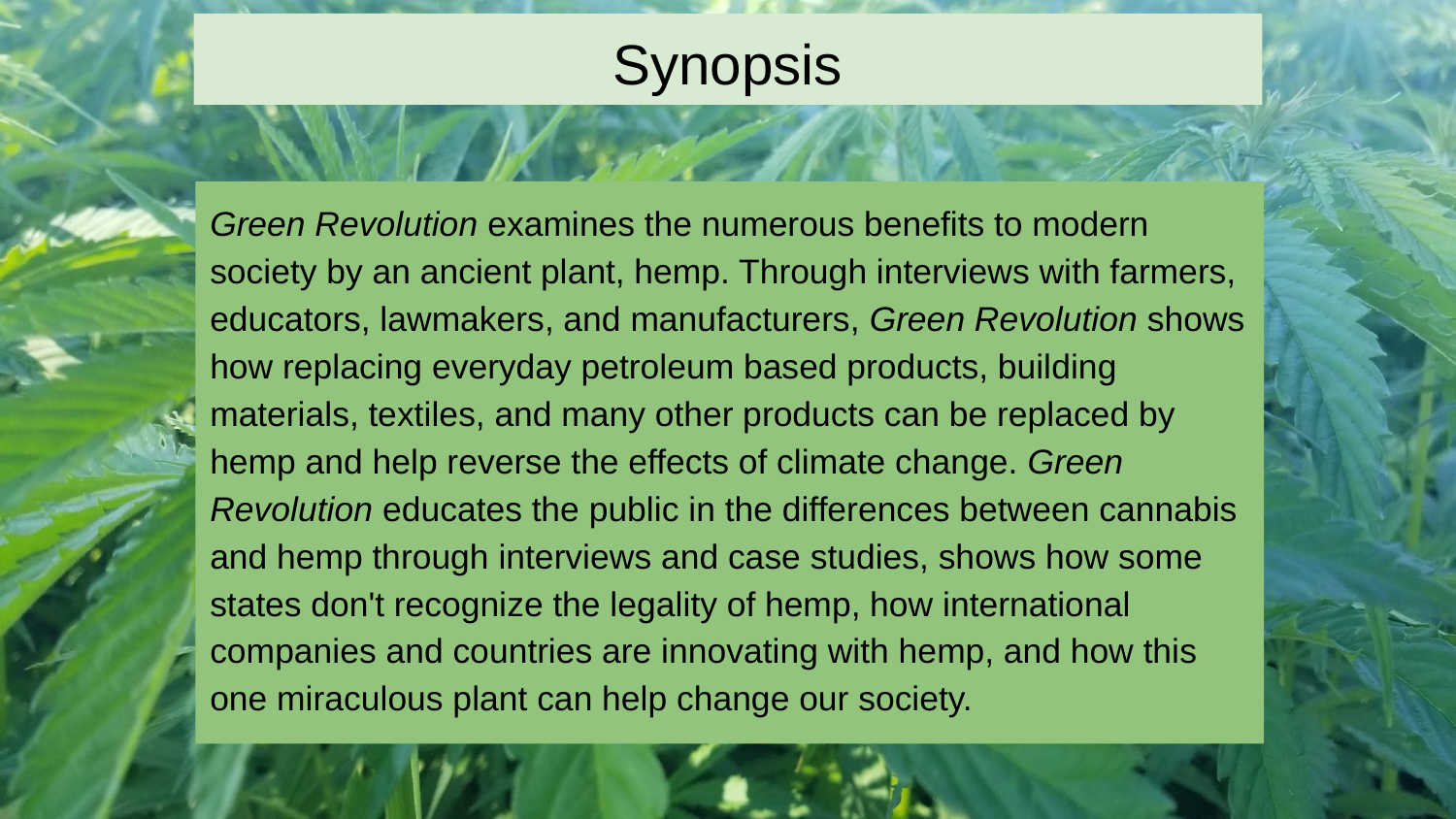

Synopsis
Green Revolution examines the numerous benefits to modern society by an ancient plant, hemp. Through interviews with farmers, educators, lawmakers, and manufacturers, Green Revolution shows how replacing everyday petroleum based products, building materials, textiles, and many other products can be replaced by hemp and help reverse the effects of climate change. Green Revolution educates the public in the differences between cannabis and hemp through interviews and case studies, shows how some states don't recognize the legality of hemp, how international companies and countries are innovating with hemp, and how this one miraculous plant can help change our society.